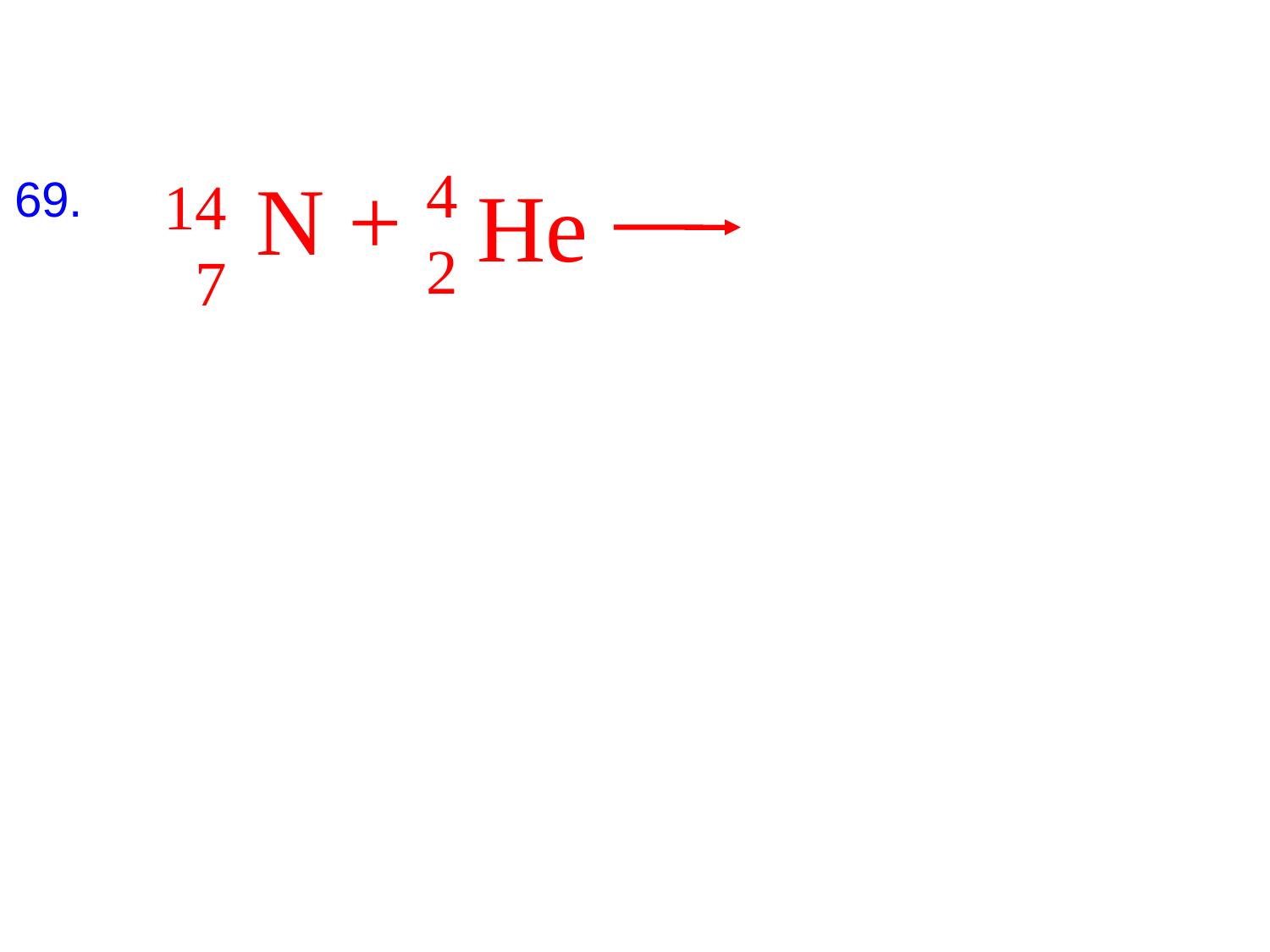

4
2
N +
14
7
He
69.